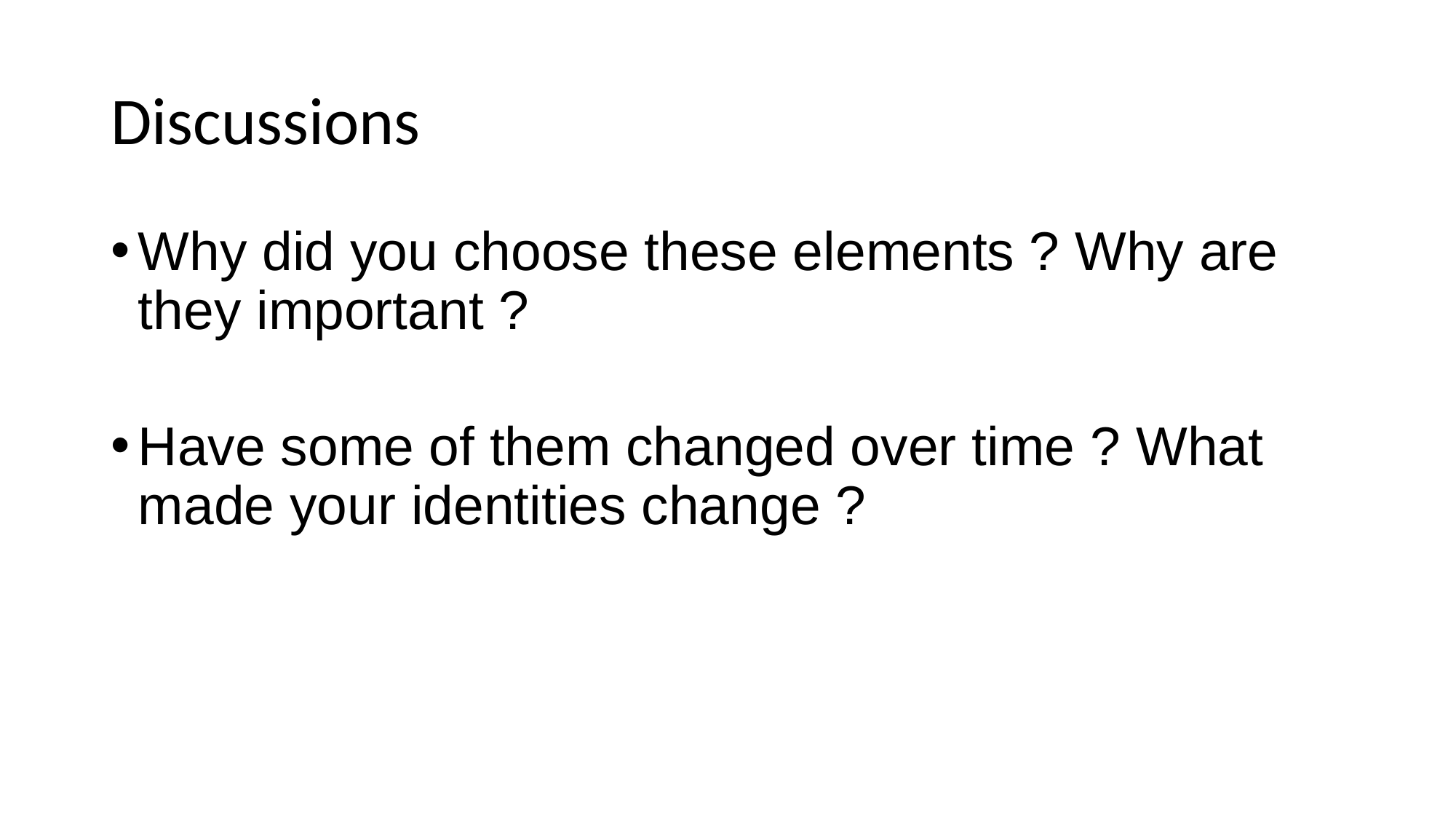

# Discussions
Why did you choose these elements ? Why are they important ?

Have some of them changed over time ? What made your identities change ?